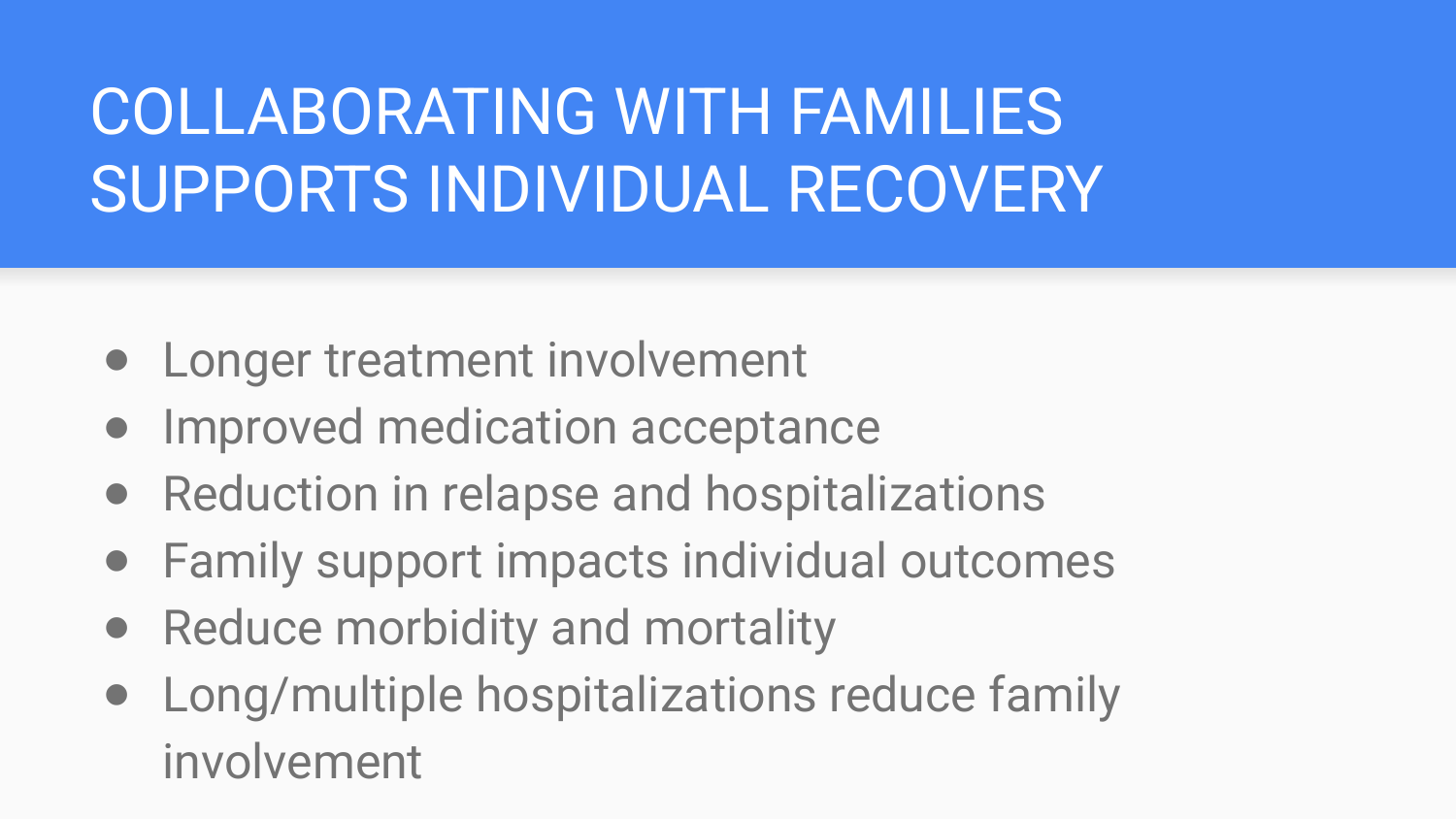

# COLLABORATING WITH FAMILIES SUPPORTS INDIVIDUAL RECOVERY
Longer treatment involvement
Improved medication acceptance
Reduction in relapse and hospitalizations
Family support impacts individual outcomes
Reduce morbidity and mortality
Long/multiple hospitalizations reduce family involvement